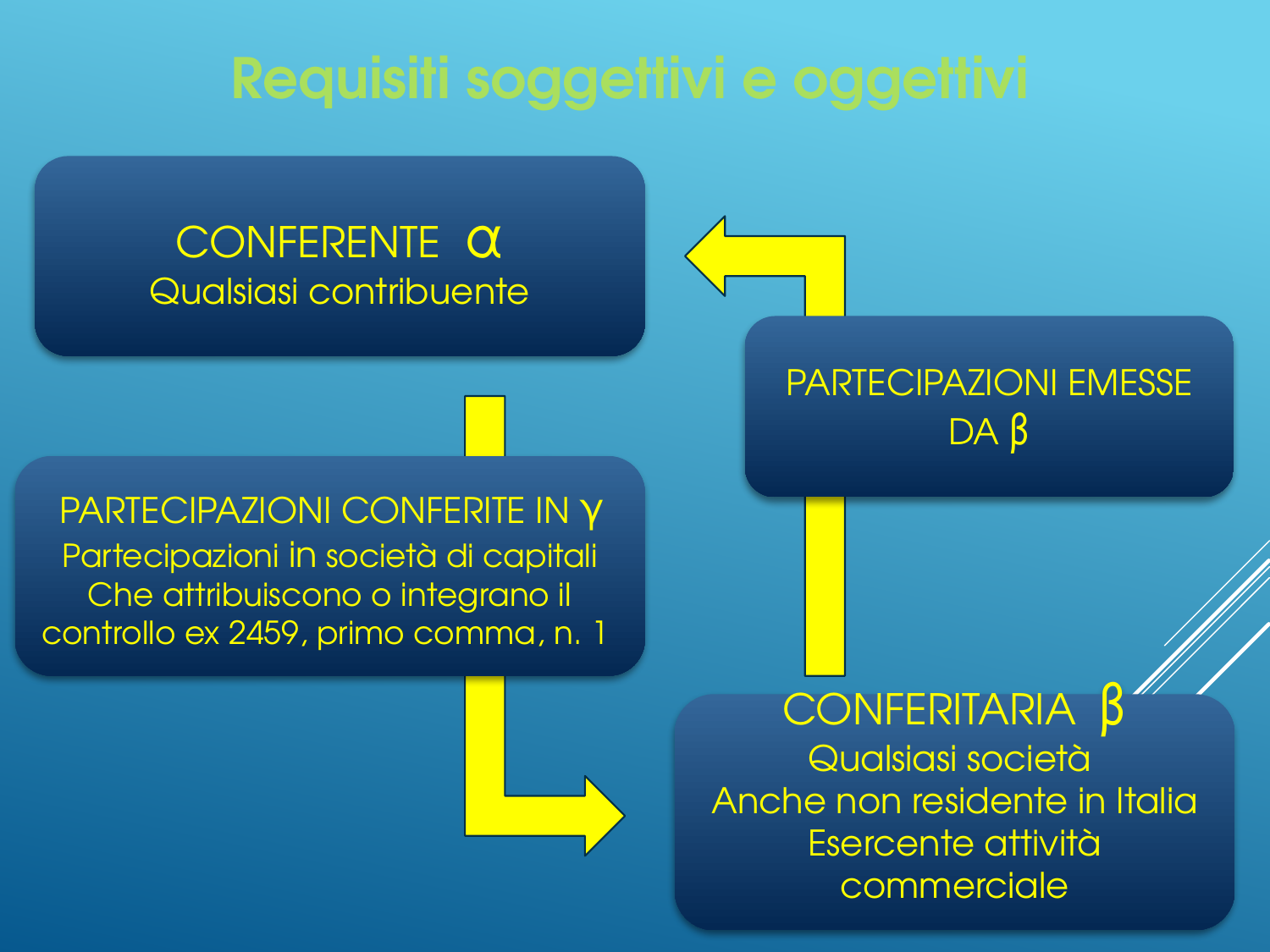

# Requisiti soggettivi e oggettivi
CONFERENTE  α
Qualsiasi contribuente
PARTECIPAZIONI EMESSE DA β

PARTECIPAZIONI CONFERITE IN γ
Partecipazioni in società di capitali
Che attribuiscono o integrano il controllo ex 2459, primo comma, n. 1

CONFERITARIA  β
Qualsiasi società
Anche non residente in Italia
Esercente attività commerciale